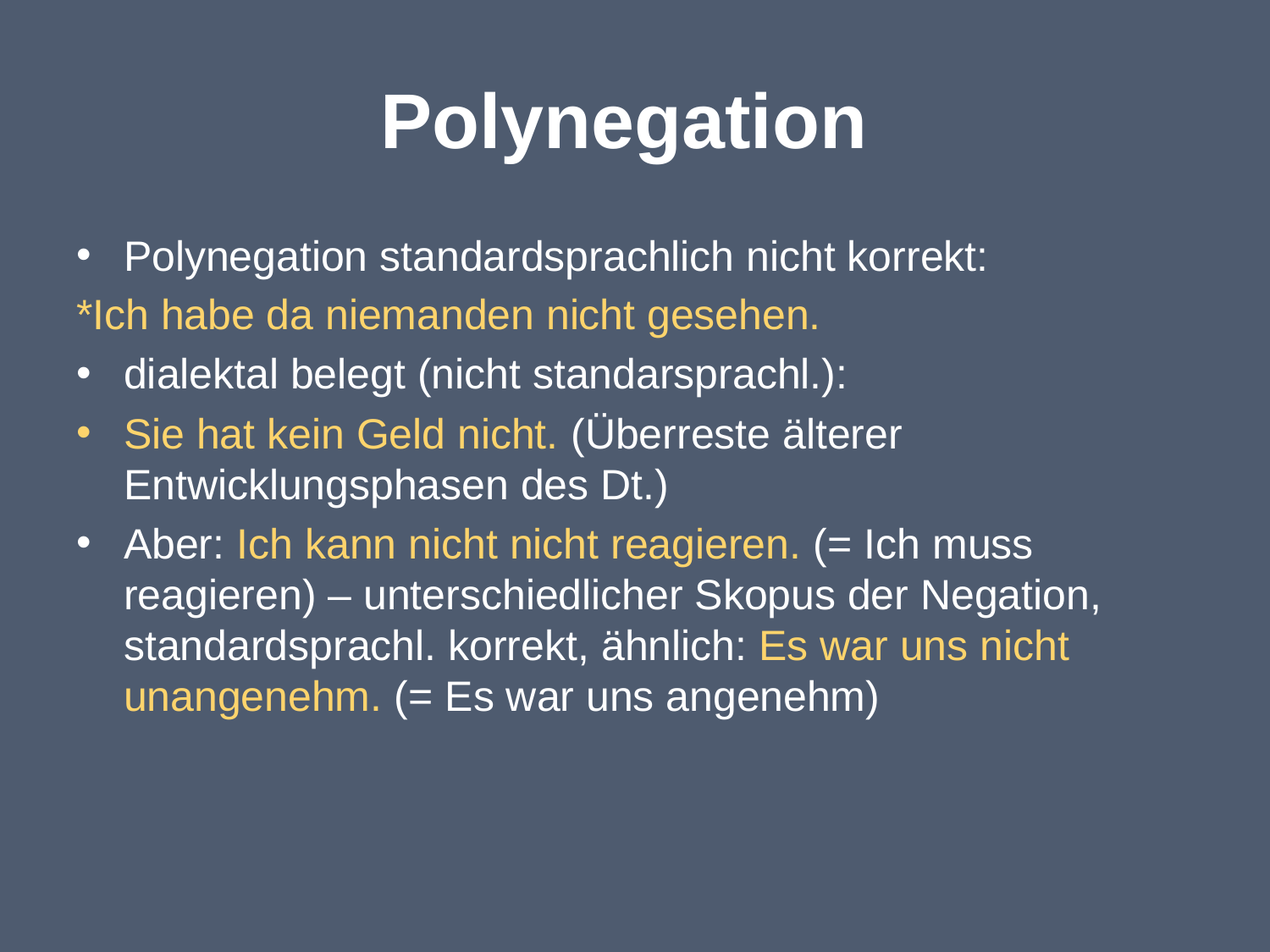

# Polynegation
Polynegation standardsprachlich nicht korrekt:
*Ich habe da niemanden nicht gesehen.
dialektal belegt (nicht standarsprachl.):
Sie hat kein Geld nicht. (Überreste älterer Entwicklungsphasen des Dt.)
Aber: Ich kann nicht nicht reagieren. (= Ich muss reagieren) – unterschiedlicher Skopus der Negation, standardsprachl. korrekt, ähnlich: Es war uns nicht unangenehm. (= Es war uns angenehm)